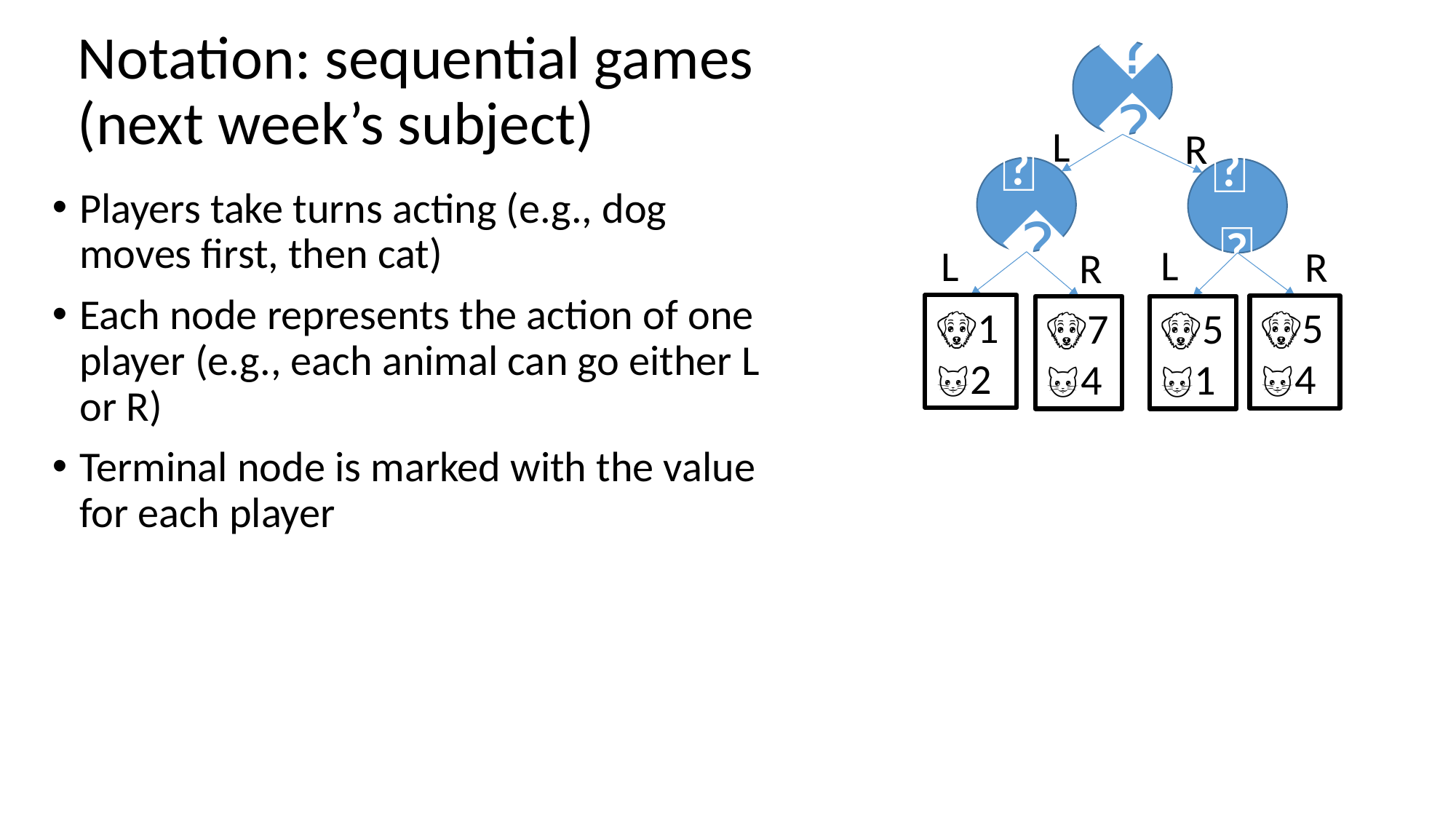

# Notation: sequential games (next week’s subject)
🐶
L
R
🐱
🐱
Players take turns acting (e.g., dog moves first, then cat)
Each node represents the action of one player (e.g., each animal can go either L or R)
Terminal node is marked with the value for each player
L
L
R
R
🐶1 🐱2
🐶5 🐱4
🐶5 🐱1
🐶7 🐱4